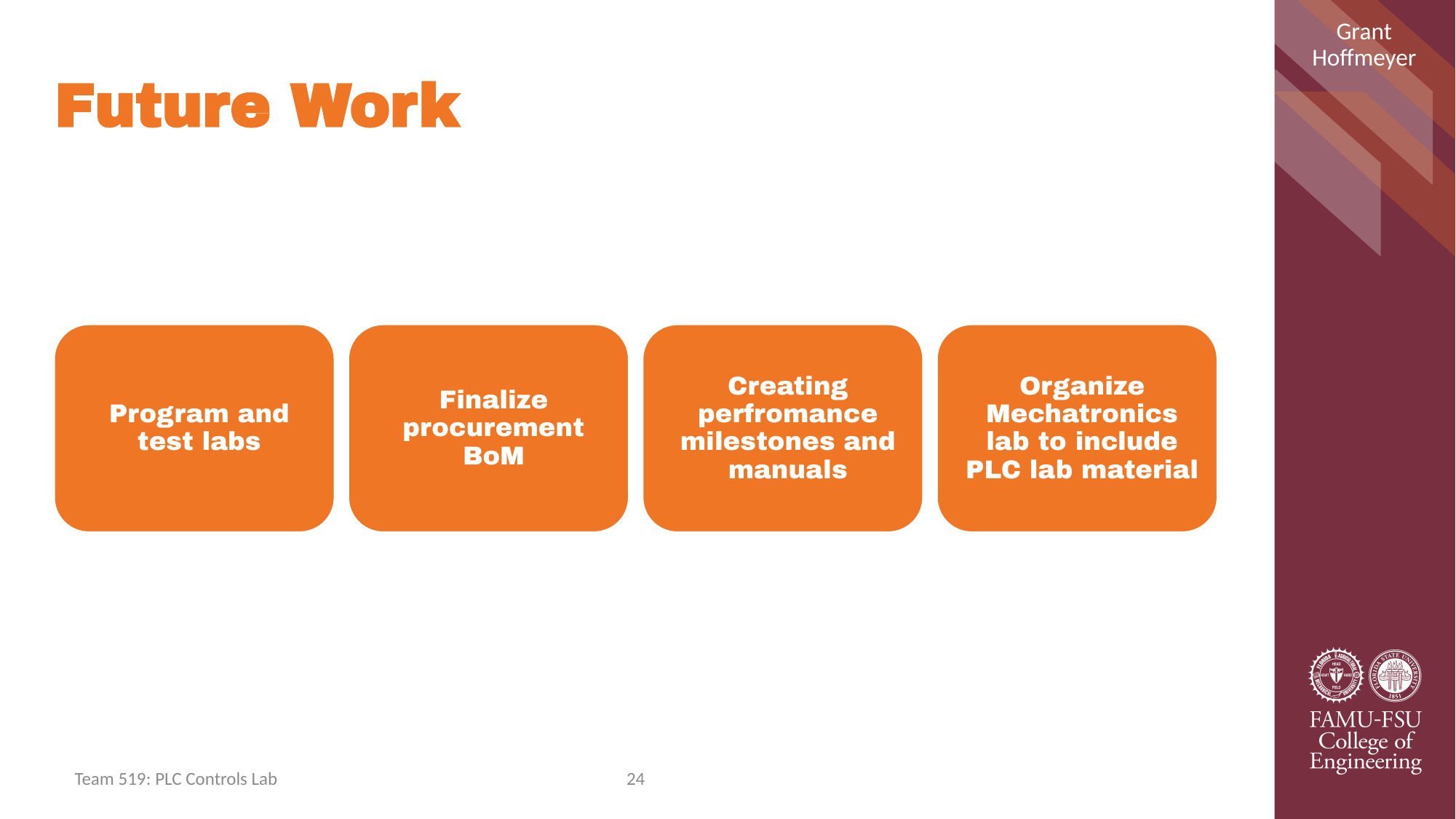

Grant Hoffmeyer
# Future Work
Program and test labs
Finalize procurement BoM
Creating perfromance milestones and manuals
Organize Mechatronics lab to include PLC lab material
Team 519: PLC Controls Lab
24